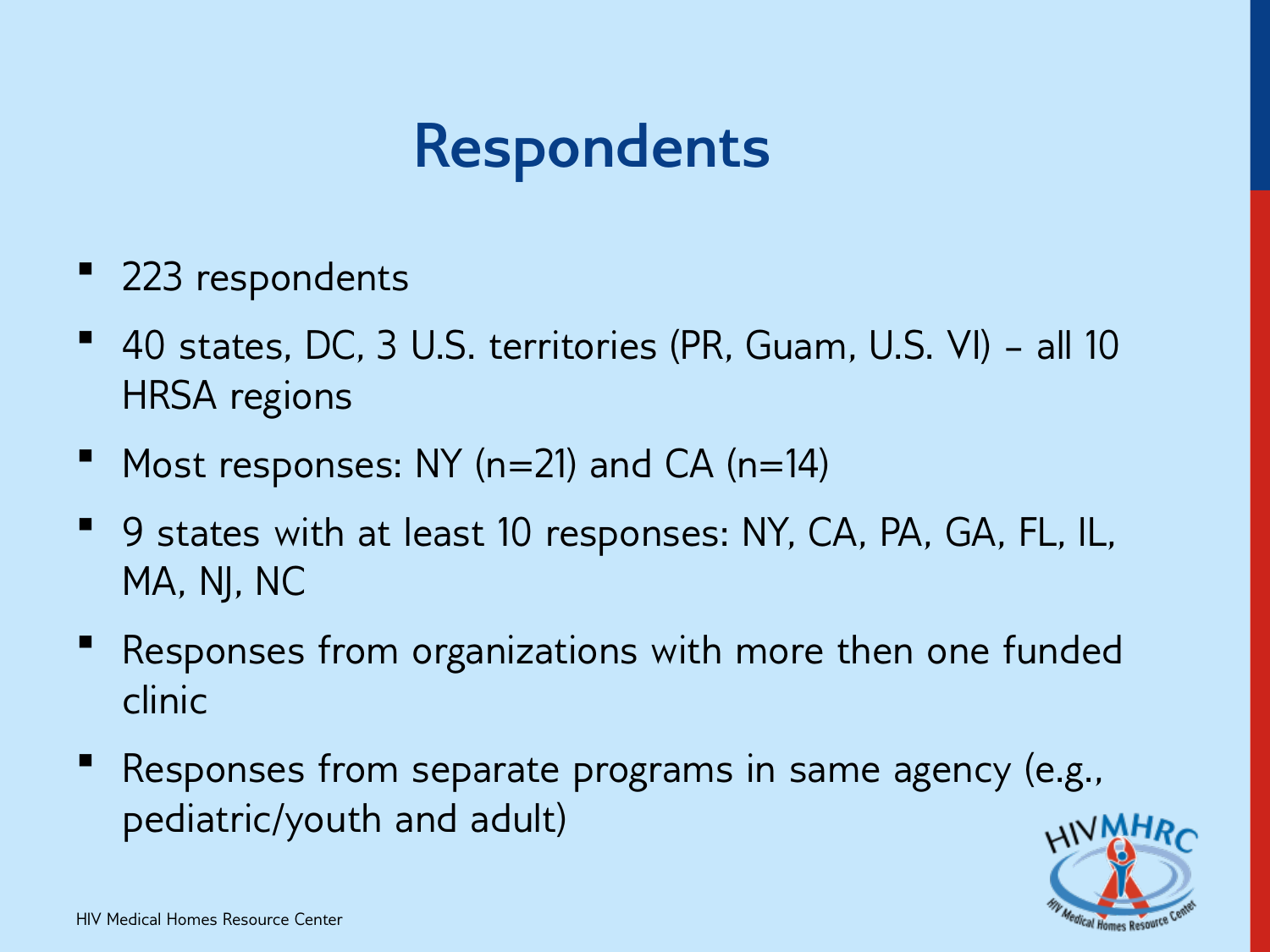

Respondents
223 respondents
40 states, DC, 3 U.S. territories (PR, Guam, U.S. VI) – all 10 HRSA regions
Most responses: NY (n=21) and CA (n=14)
9 states with at least 10 responses: NY, CA, PA, GA, FL, IL, MA, NJ, NC
Responses from organizations with more then one funded clinic
Responses from separate programs in same agency (e.g., pediatric/youth and adult)

HIV Medical Homes Resource Center